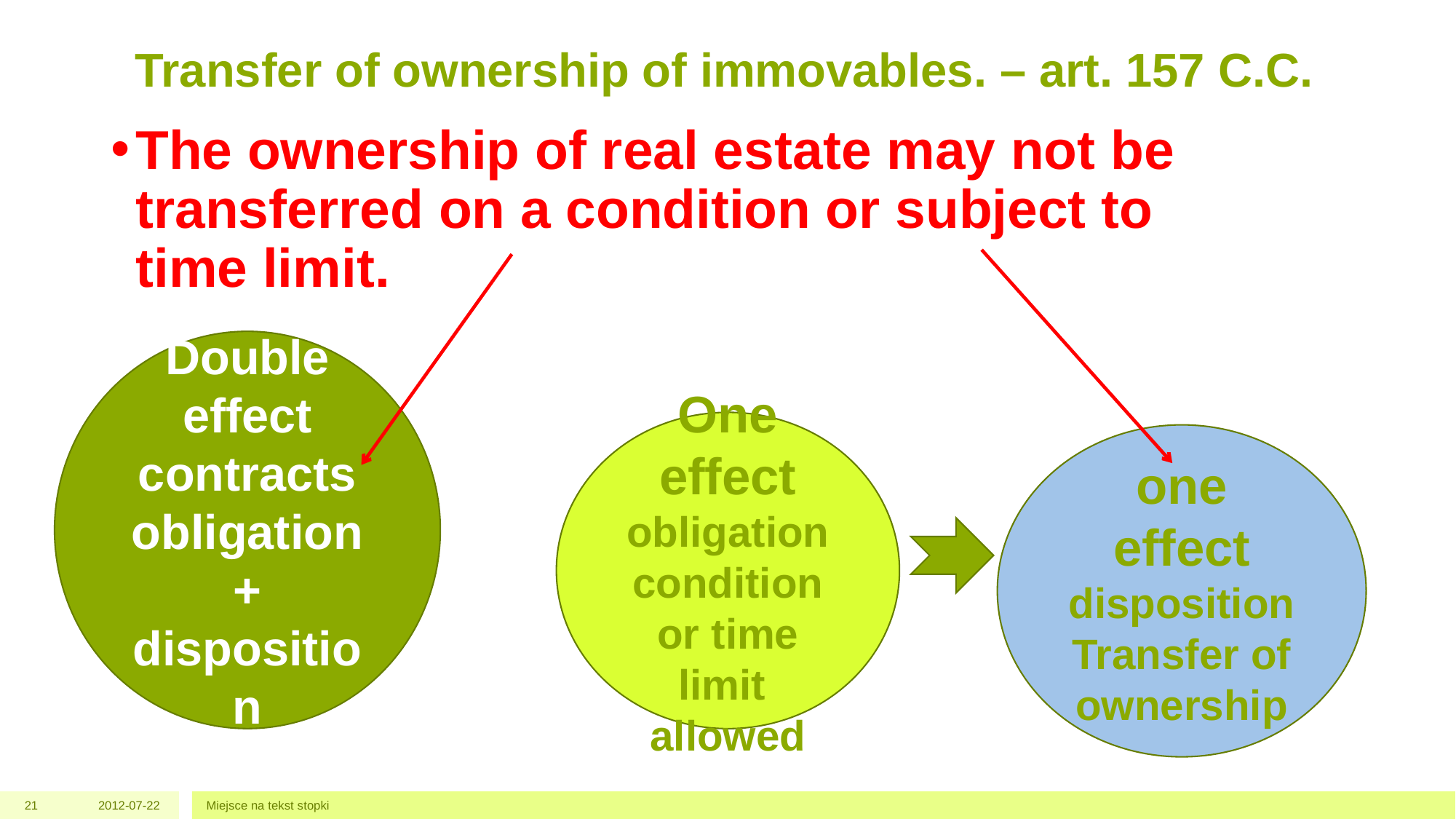

# Transfer of ownership of immovables. – art. 157 C.C.
The ownership of real estate may not be transferred on a condition or subject to time limit.

Double effect contracts
obligation + disposition
One effect
obligation
condition or time limit  allowed
one effect disposition
Transfer of ownership

21
2012-07-22
Miejsce na tekst stopki